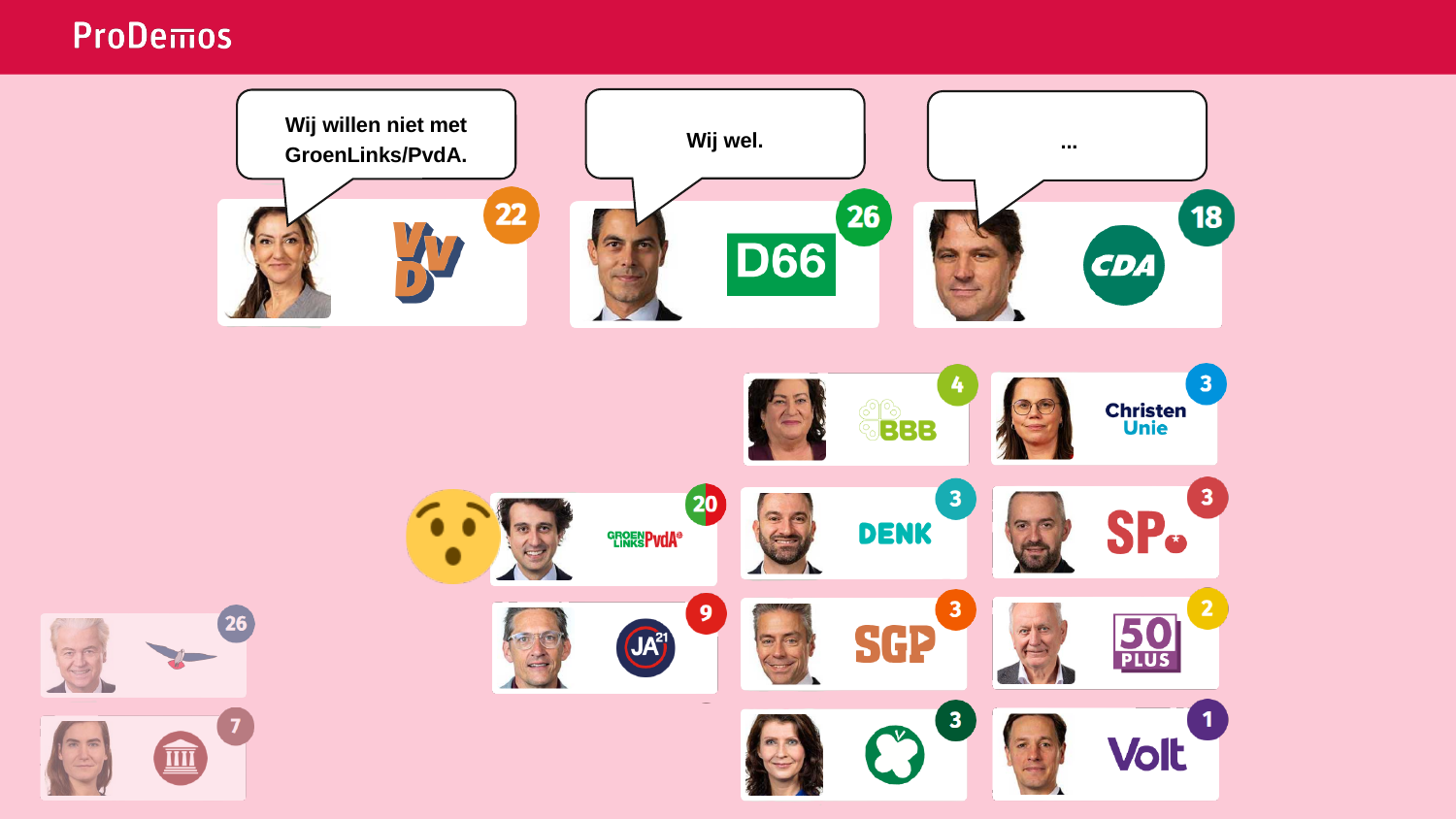

Wij willen niet met GroenLinks/PvdA.
Wij wel.
...